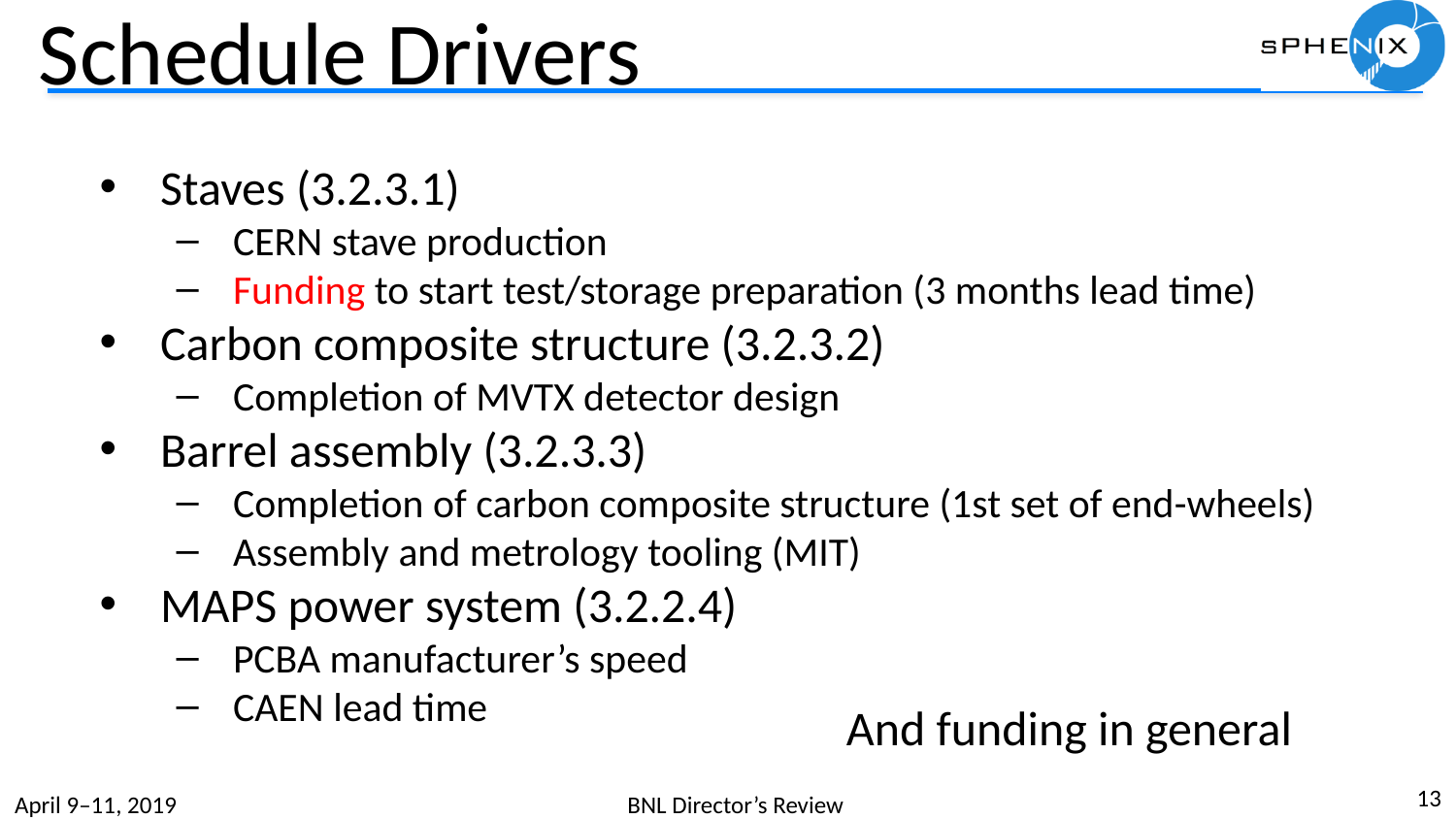

# Schedule Drivers
Staves (3.2.3.1)
CERN stave production
Funding to start test/storage preparation (3 months lead time)
Carbon composite structure (3.2.3.2)
Completion of MVTX detector design
Barrel assembly (3.2.3.3)
Completion of carbon composite structure (1st set of end-wheels)
Assembly and metrology tooling (MIT)
MAPS power system (3.2.2.4)
PCBA manufacturer’s speed
CAEN lead time
And funding in general
13